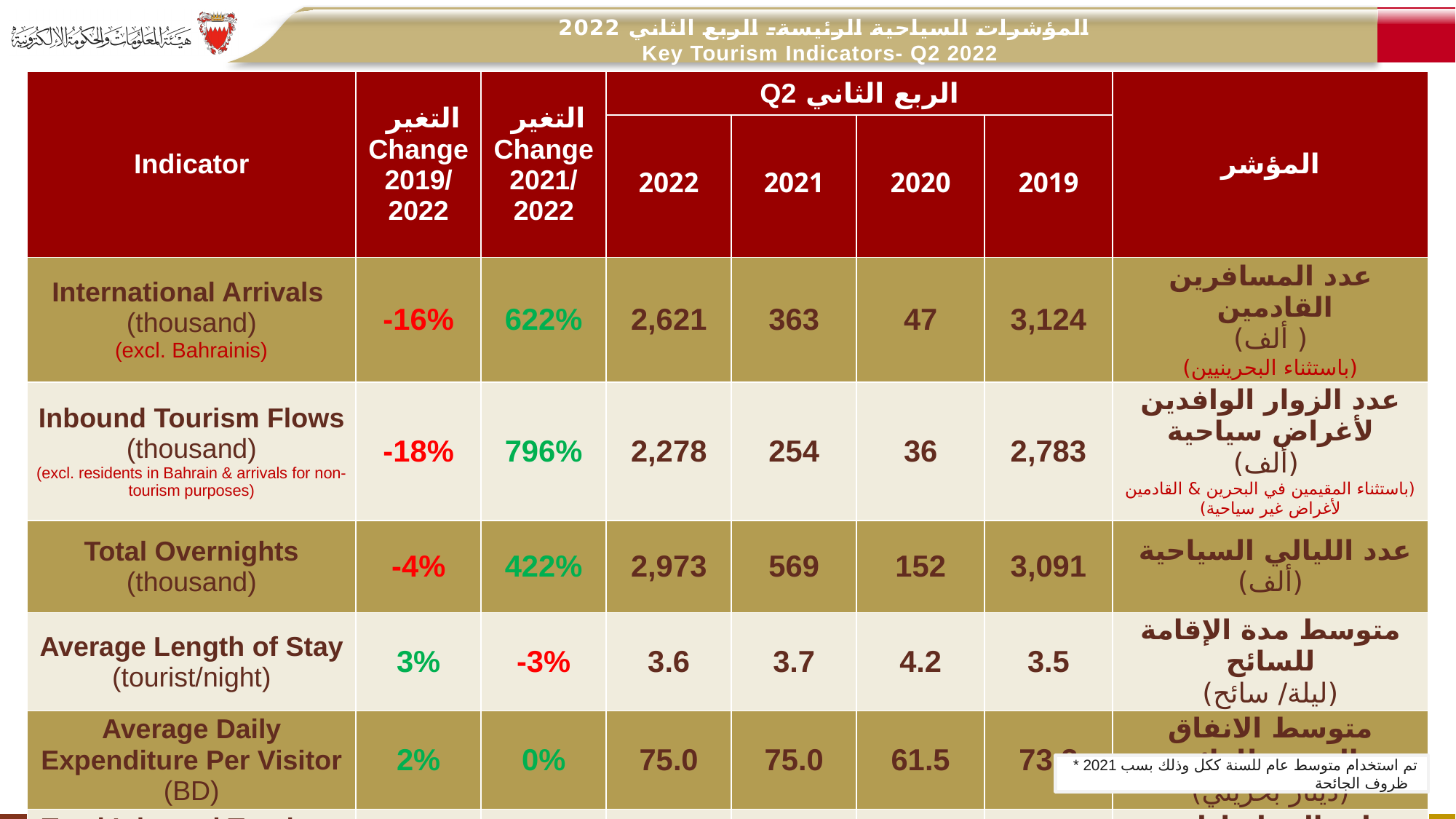

المؤشرات السياحية الرئيسة- الربع الثاني 2022
 Key Tourism Indicators- Q2 2022
| Indicator | التغير Change 2019/ 2022 | التغير Change 2021/ 2022 | الربع الثاني Q2 |  |  |  | المؤشر |
| --- | --- | --- | --- | --- | --- | --- | --- |
| Indicator | التغير Change 2019/ 2022 | التغير Change 2021/ 2022 | 2022 | 2021 | 2020 | 2019 | المؤشر |
| International Arrivals (thousand) (excl. Bahrainis) | -16% | 622% | 2,621 | 363 | 47 | 3,124 | عدد المسافرين القادمين ( ألف) (باستثناء البحرينيين) |
| Inbound Tourism Flows (thousand) (excl. residents in Bahrain & arrivals for non-tourism purposes) | -18% | 796% | 2,278 | 254 | 36 | 2,783 | عدد الزوار الوافدين لأغراض سياحية (ألف) (باستثناء المقيمين في البحرين & القادمين لأغراض غير سياحية) |
| Total Overnights (thousand) | -4% | 422% | 2,973 | 569 | 152 | 3,091 | عدد الليالي السياحية (ألف) |
| Average Length of Stay (tourist/night) | 3% | -3% | 3.6 | 3.7 | 4.2 | 3.5 | متوسط مدة الإقامة للسائح (ليلة/ سائح) |
| Average Daily Expenditure Per Visitor (BD) | 2% | 0% | 75.0 | 75.0 | 61.5 | 73.2 | متوسط الانفاق اليومي للزائر (دينار بحريني) |
| Total Inbound Tourism Receipts (million BD) | -9% | 562% | 330.4 | 49.9 | 9.3 | 364.9 | إجمالي إيرادات السياحة الوافدة (مليون دينار) |
محدودة
غير قابلة
للمقارنة
غير متناسقة
* 2021 تم استخدام متوسط عام للسنة ككل وذلك بسب ظروف الجائحة